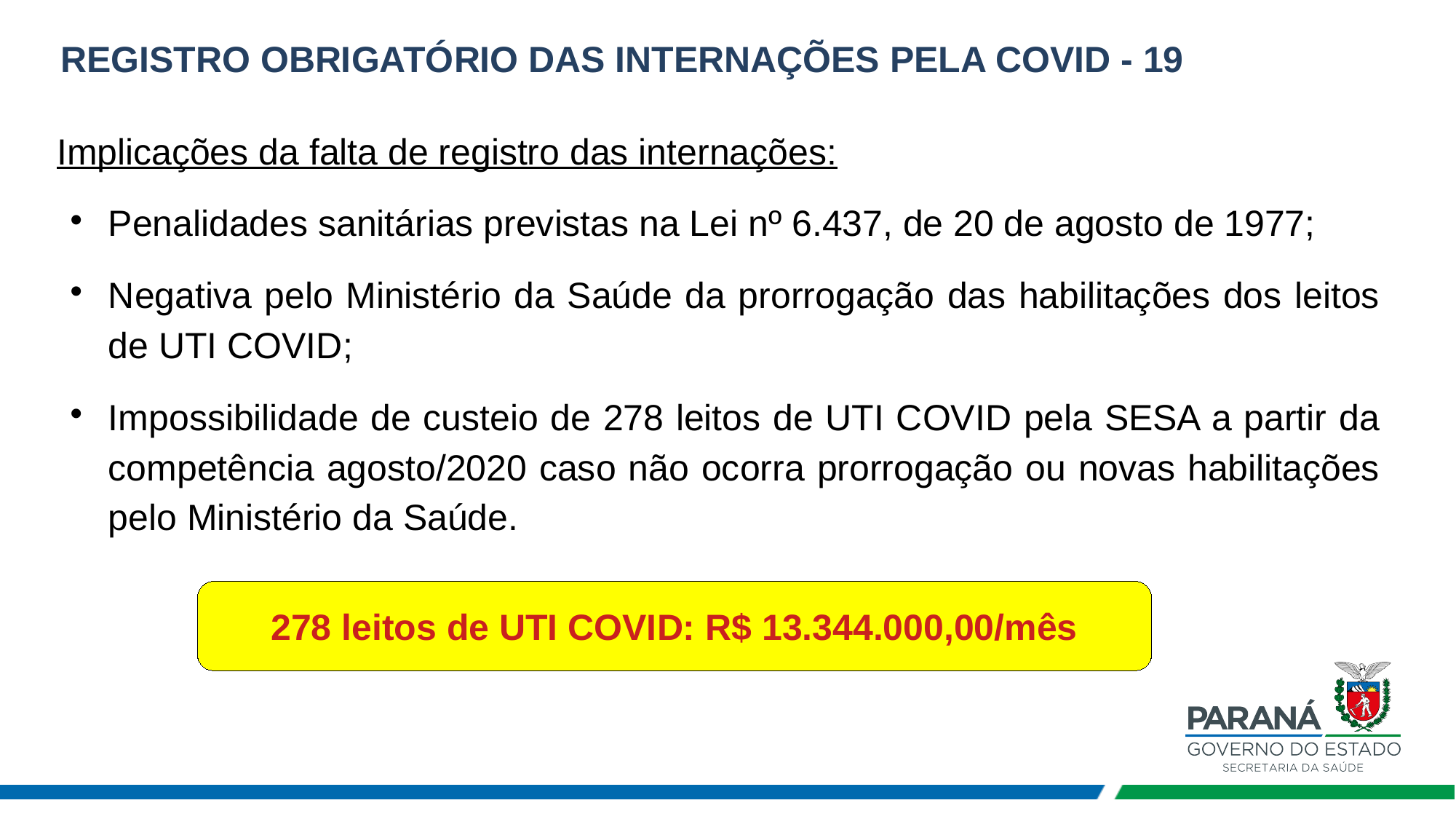

REGISTRO OBRIGATÓRIO DAS INTERNAÇÕES PELA COVID - 19

Implicações da falta de registro das internações:
Penalidades sanitárias previstas na Lei nº 6.437, de 20 de agosto de 1977;
Negativa pelo Ministério da Saúde da prorrogação das habilitações dos leitos de UTI COVID;
Impossibilidade de custeio de 278 leitos de UTI COVID pela SESA a partir da competência agosto/2020 caso não ocorra prorrogação ou novas habilitações pelo Ministério da Saúde.

278 leitos de UTI COVID: R$ 13.344.000,00/mês